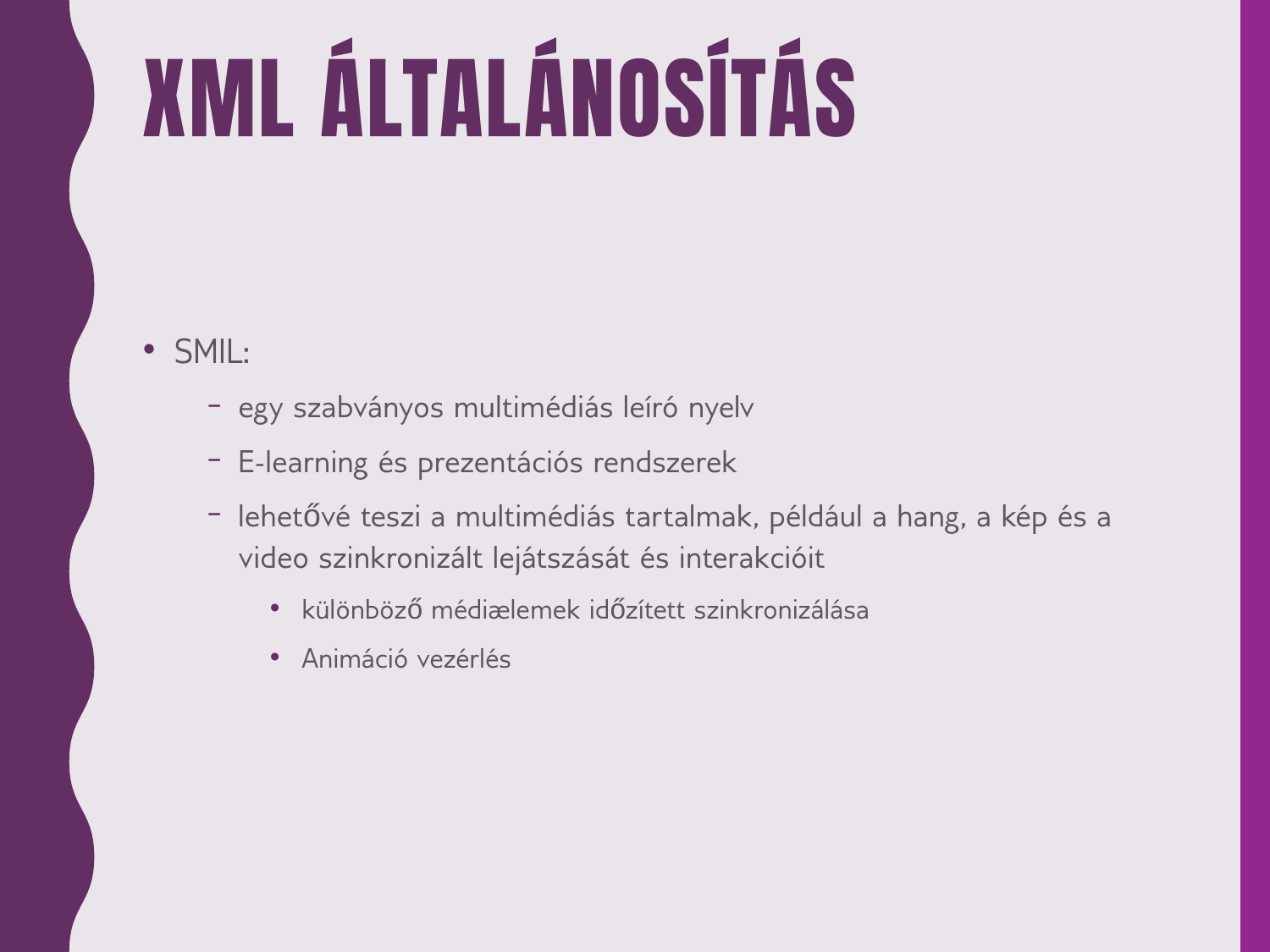

# XML általánosítás
SMIL:
egy szabványos multimédiás leíró nyelv
E-learning és prezentációs rendszerek
lehetővé teszi a multimédiás tartalmak, például a hang, a kép és a video szinkronizált lejátszását és interakcióit
különböző médiaelemek időzített szinkronizálása
Animáció vezérlés